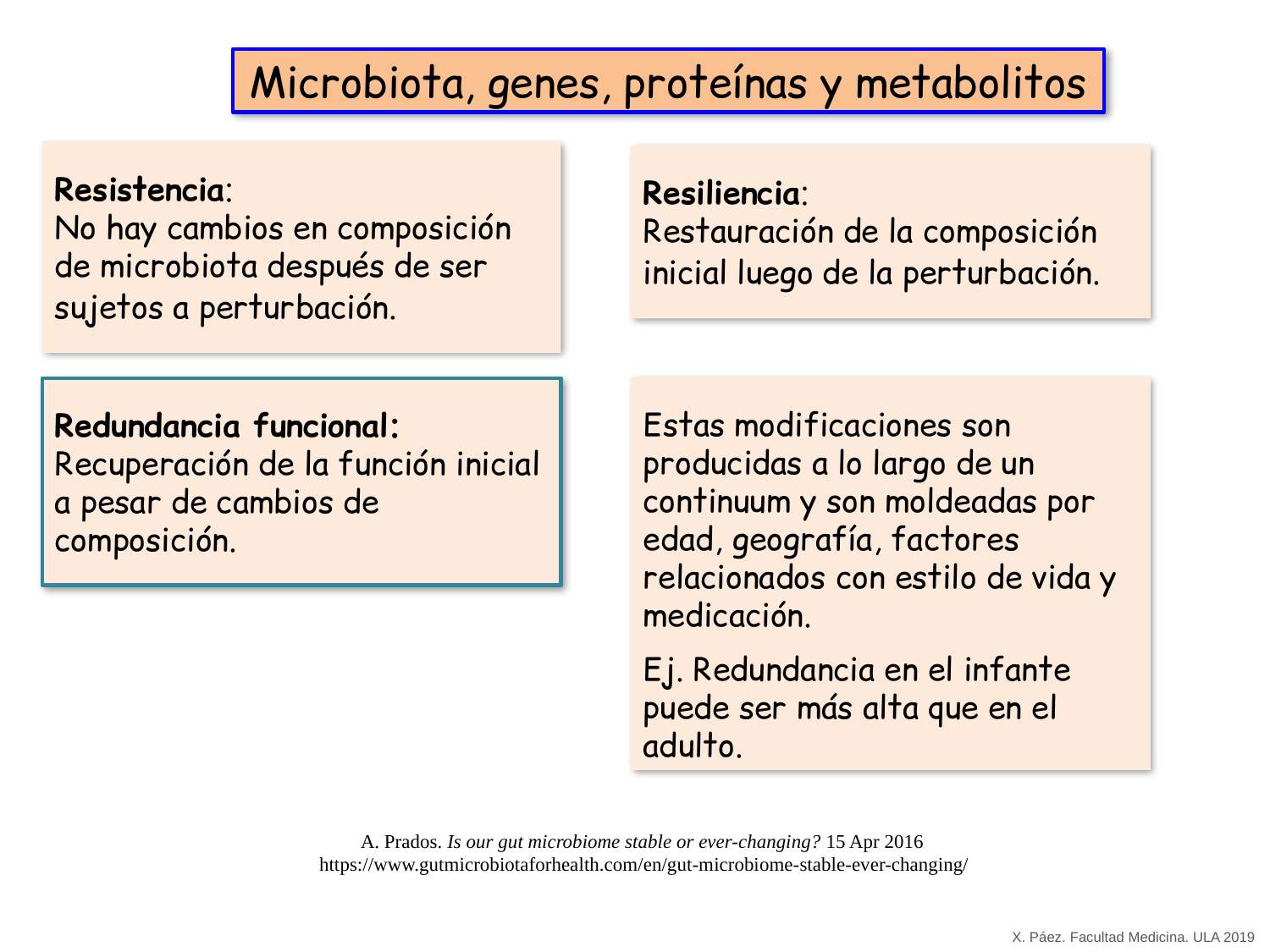

Microbiota, genes, proteínas y metabolitos

Resistencia:
No hay cambios en composición de microbiota después de ser sujetos a perturbación.

Resiliencia:
Restauración de la composición inicial luego de la perturbación.

Estas modificaciones son producidas a lo largo de un continuum y son moldeadas por edad, geografía, factores relacionados con estilo de vida y medicación.

Ej. Redundancia en el infante puede ser más alta que en el adulto.

Redundancia funcional:
Recuperación de la función inicial a pesar de cambios de composición.

A. Prados. Is our gut microbiome stable or ever-changing? 15 Apr 2016
https://www.gutmicrobiotaforhealth.com/en/gut-microbiome-stable-ever-changing/
X. Páez. Facultad Medicina. ULA 2019